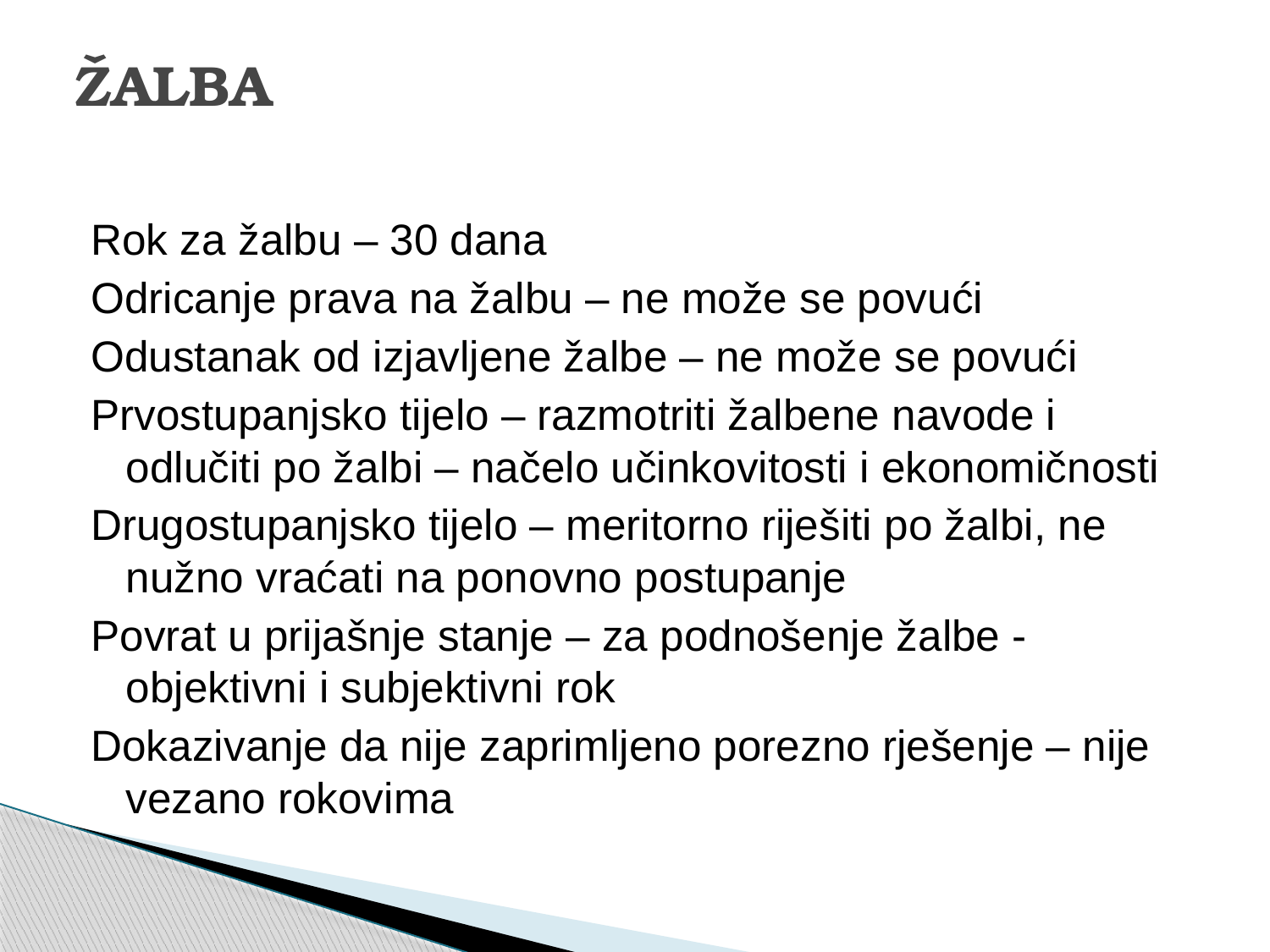

# ŽALBA
Rok za žalbu – 30 dana
Odricanje prava na žalbu – ne može se povući
Odustanak od izjavljene žalbe – ne može se povući
Prvostupanjsko tijelo – razmotriti žalbene navode i odlučiti po žalbi – načelo učinkovitosti i ekonomičnosti
Drugostupanjsko tijelo – meritorno riješiti po žalbi, ne nužno vraćati na ponovno postupanje
Povrat u prijašnje stanje – za podnošenje žalbe - objektivni i subjektivni rok
Dokazivanje da nije zaprimljeno porezno rješenje – nije vezano rokovima